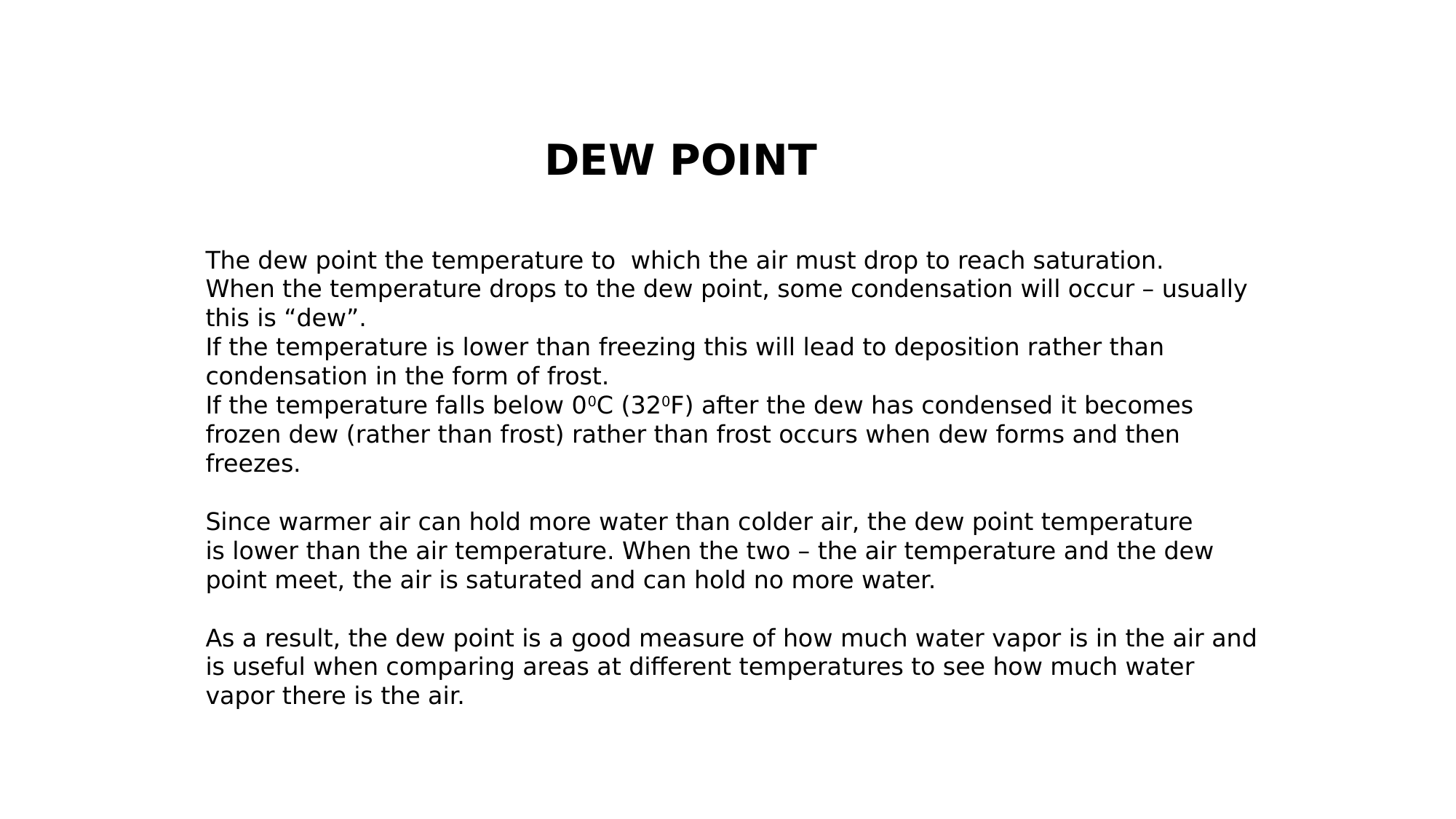

DEW POINT
The dew point the temperature to  which the air must drop to reach saturation.
When the temperature drops to the dew point, some condensation will occur – usually
this is “dew”.
If the temperature is lower than freezing this will lead to deposition rather than
condensation in the form of frost.
If the temperature falls below 00C (320F) after the dew has condensed it becomes
frozen dew (rather than frost) rather than frost occurs when dew forms and then
freezes.

Since warmer air can hold more water than colder air, the dew point temperature
is lower than the air temperature. When the two – the air temperature and the dew
point meet, the air is saturated and can hold no more water.

As a result, the dew point is a good measure of how much water vapor is in the air and
is useful when comparing areas at different temperatures to see how much water
vapor there is the air.